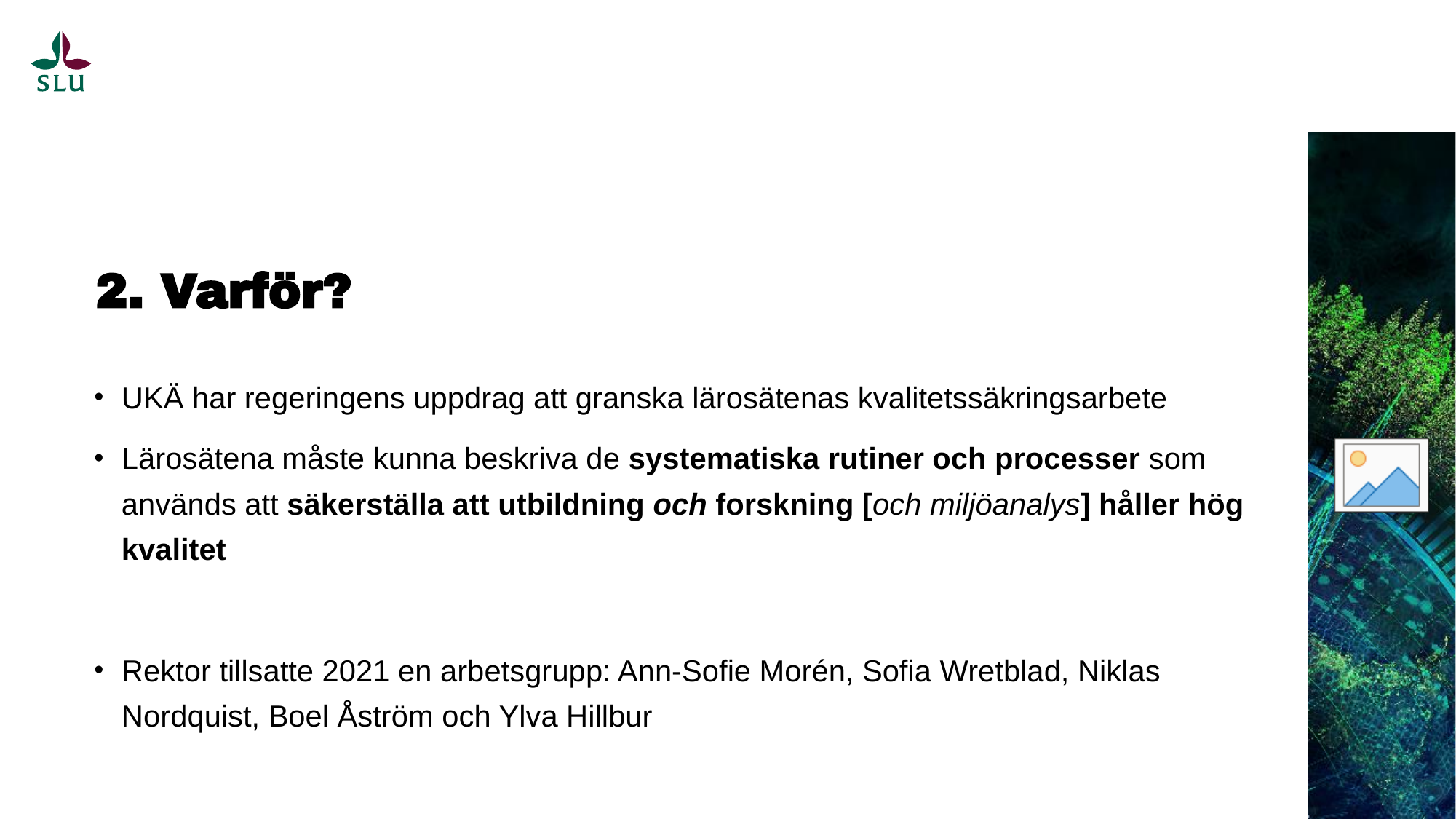

# 2. Varför?
UKÄ har regeringens uppdrag att granska lärosätenas kvalitetssäkringsarbete
Lärosätena måste kunna beskriva de systematiska rutiner och processer som används att säkerställa att utbildning och forskning [och miljöanalys] håller hög kvalitet

Rektor tillsatte 2021 en arbetsgrupp: Ann-Sofie Morén, Sofia Wretblad, Niklas Nordquist, Boel Åström och Ylva Hillbur